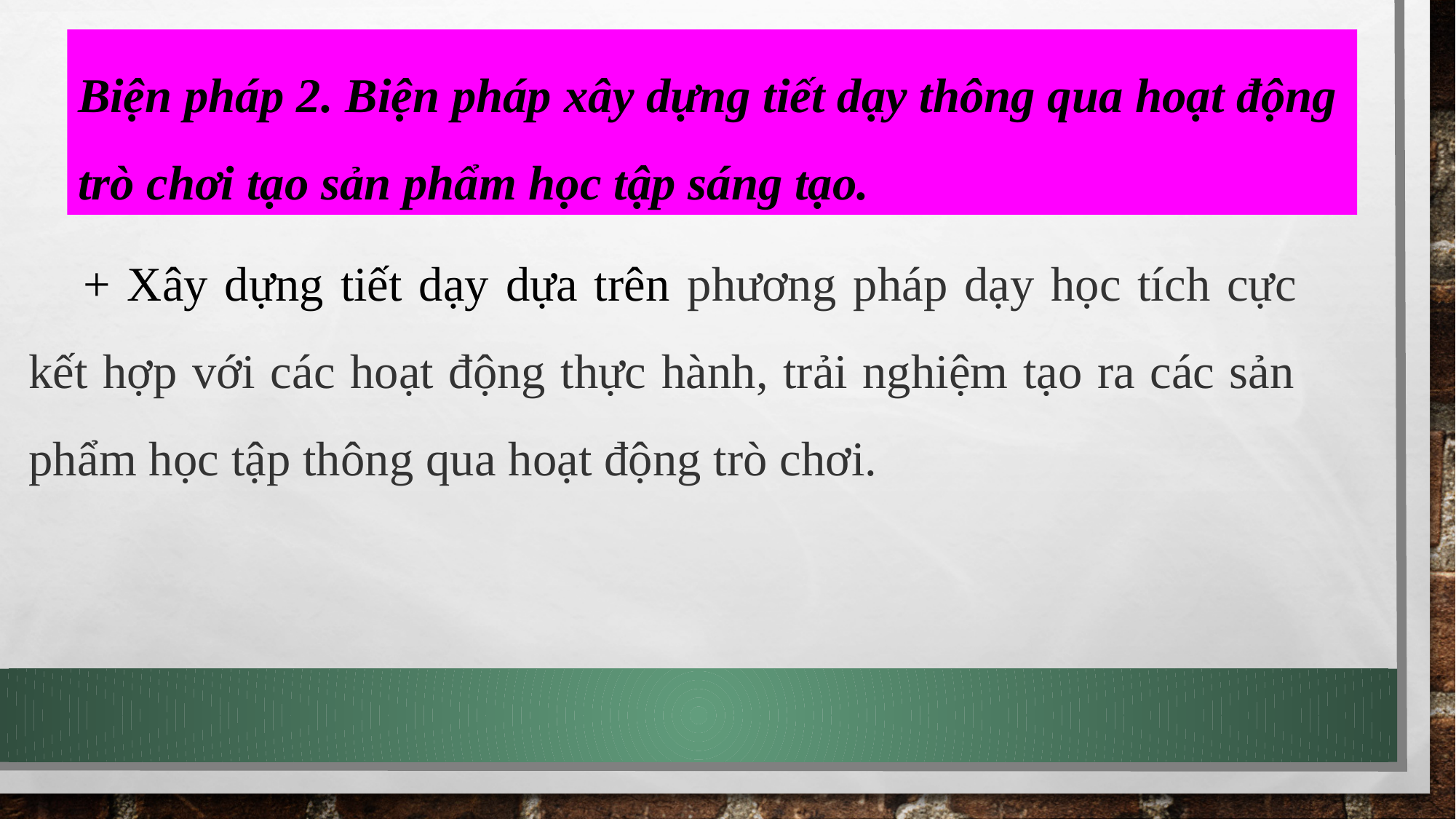

Biện pháp 2. Biện pháp xây dựng tiết dạy thông qua hoạt động trò chơi tạo sản phẩm học tập sáng tạo.
+ Xây dựng tiết dạy dựa trên phương pháp dạy học tích cực kết hợp với các hoạt động thực hành, trải nghiệm tạo ra các sản phẩm học tập thông qua hoạt động trò chơi.